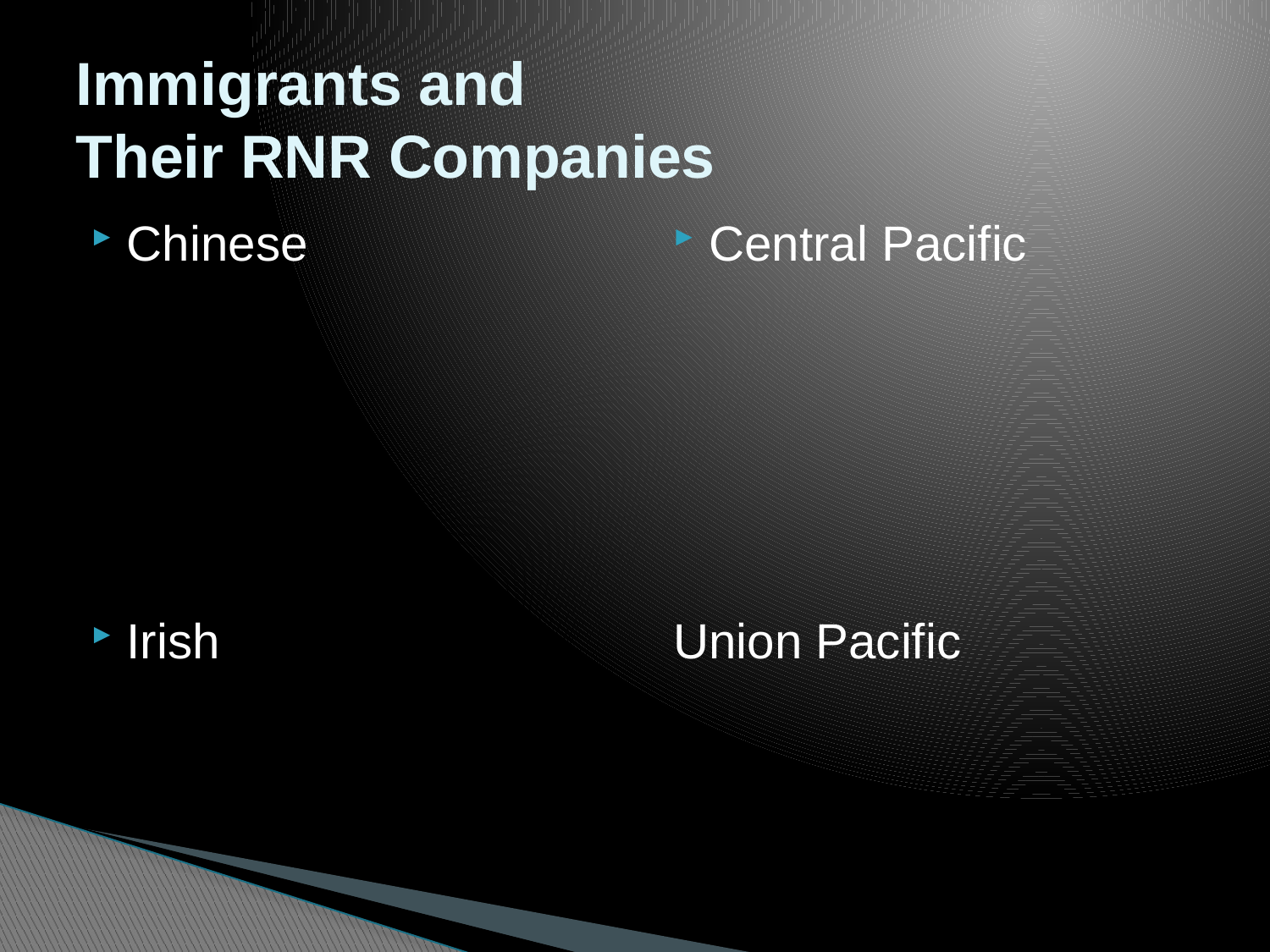

# Immigrants and Their RNR Companies
Chinese

Irish
Central Pacific

Union Pacific